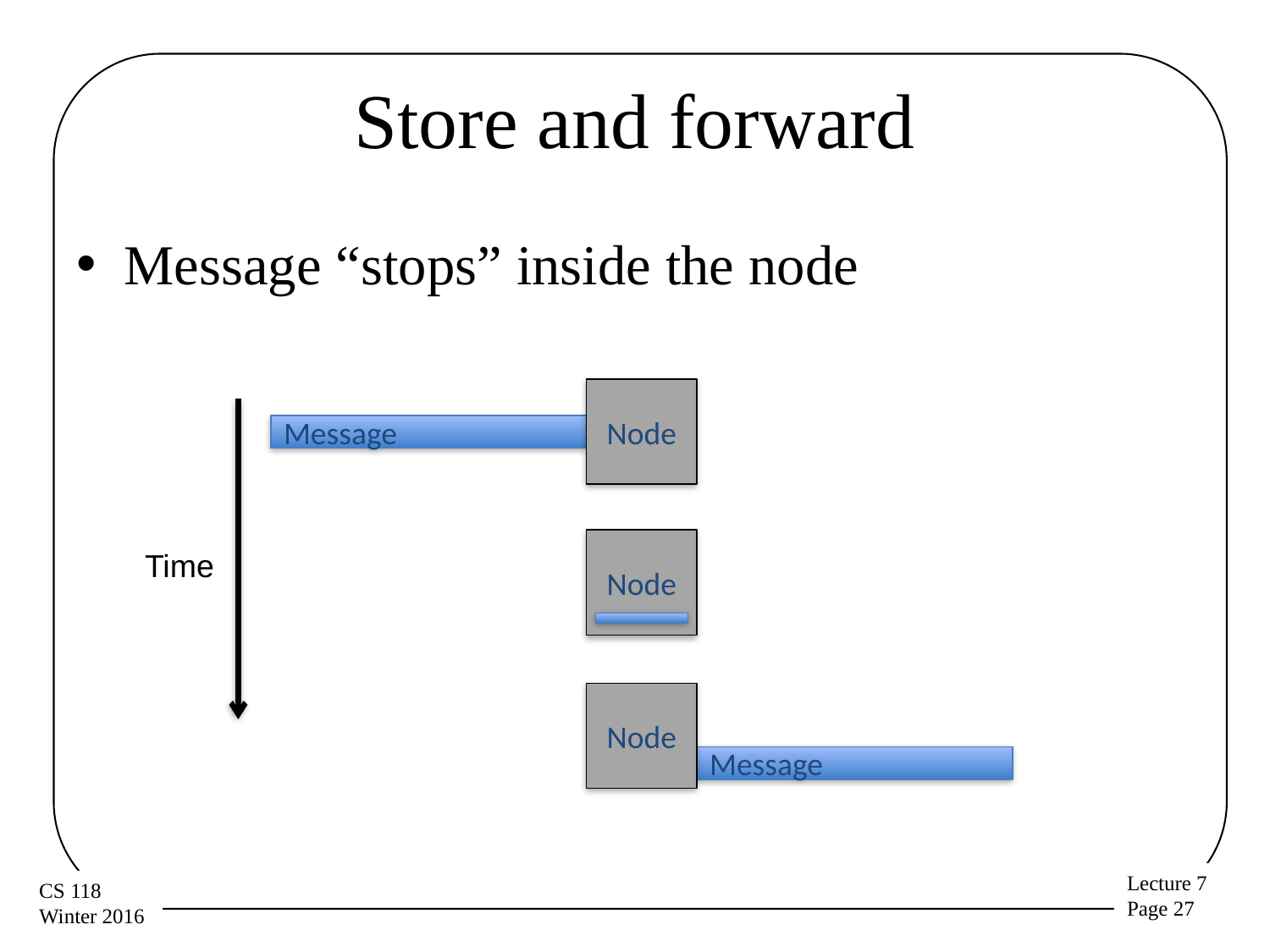

# Store and forward
Message “stops” inside the node
Node
Message
Node
Time

Node
Message